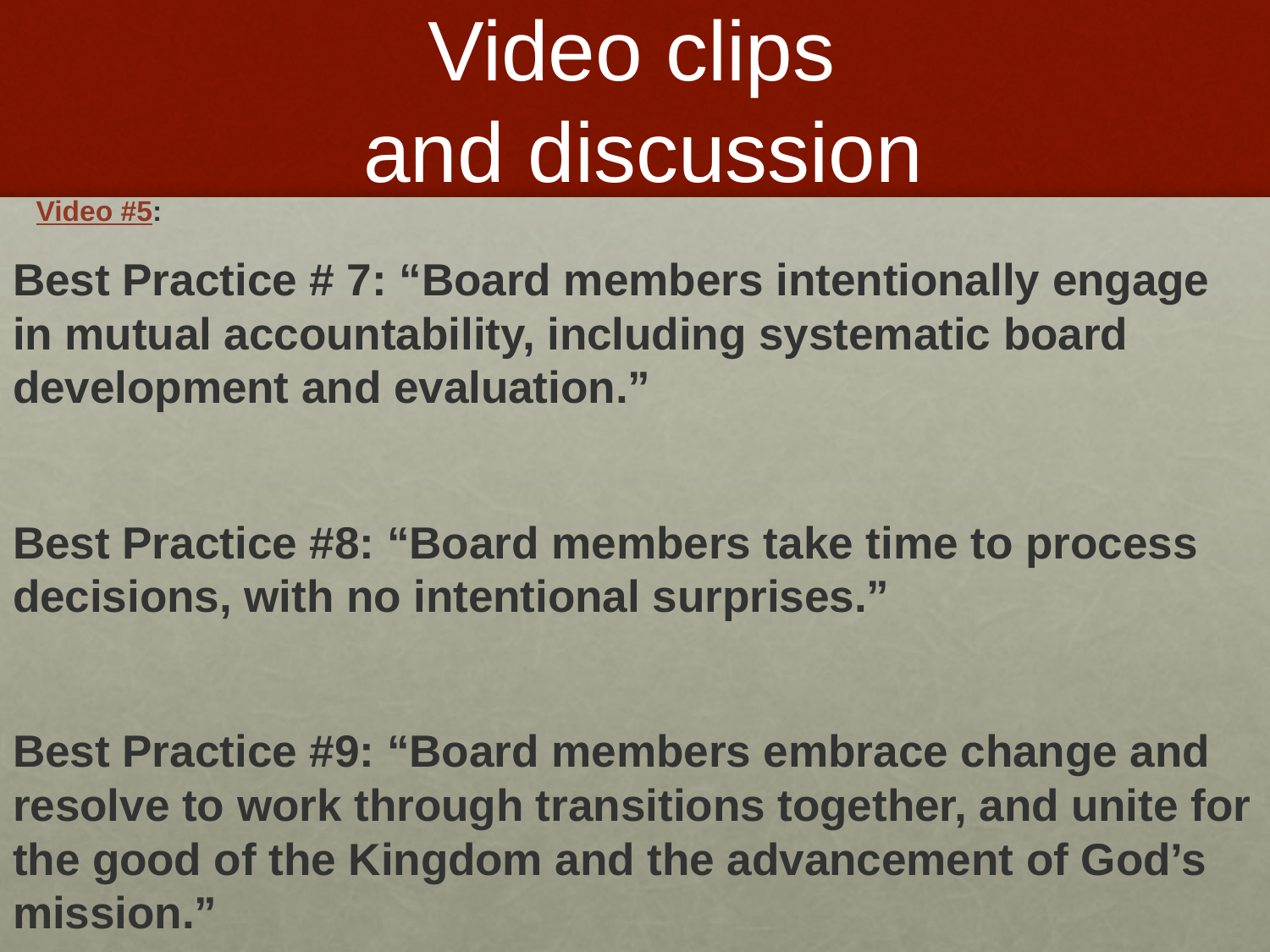

# Video clips and discussion
   Video #5:
Best Practice # 7: “Board members intentionally engage in mutual accountability, including systematic board development and evaluation.”

Best Practice #8: “Board members take time to process decisions, with no intentional surprises.”

Best Practice #9: “Board members embrace change and resolve to work through transitions together, and unite for the good of the Kingdom and the advancement of God’s mission.”